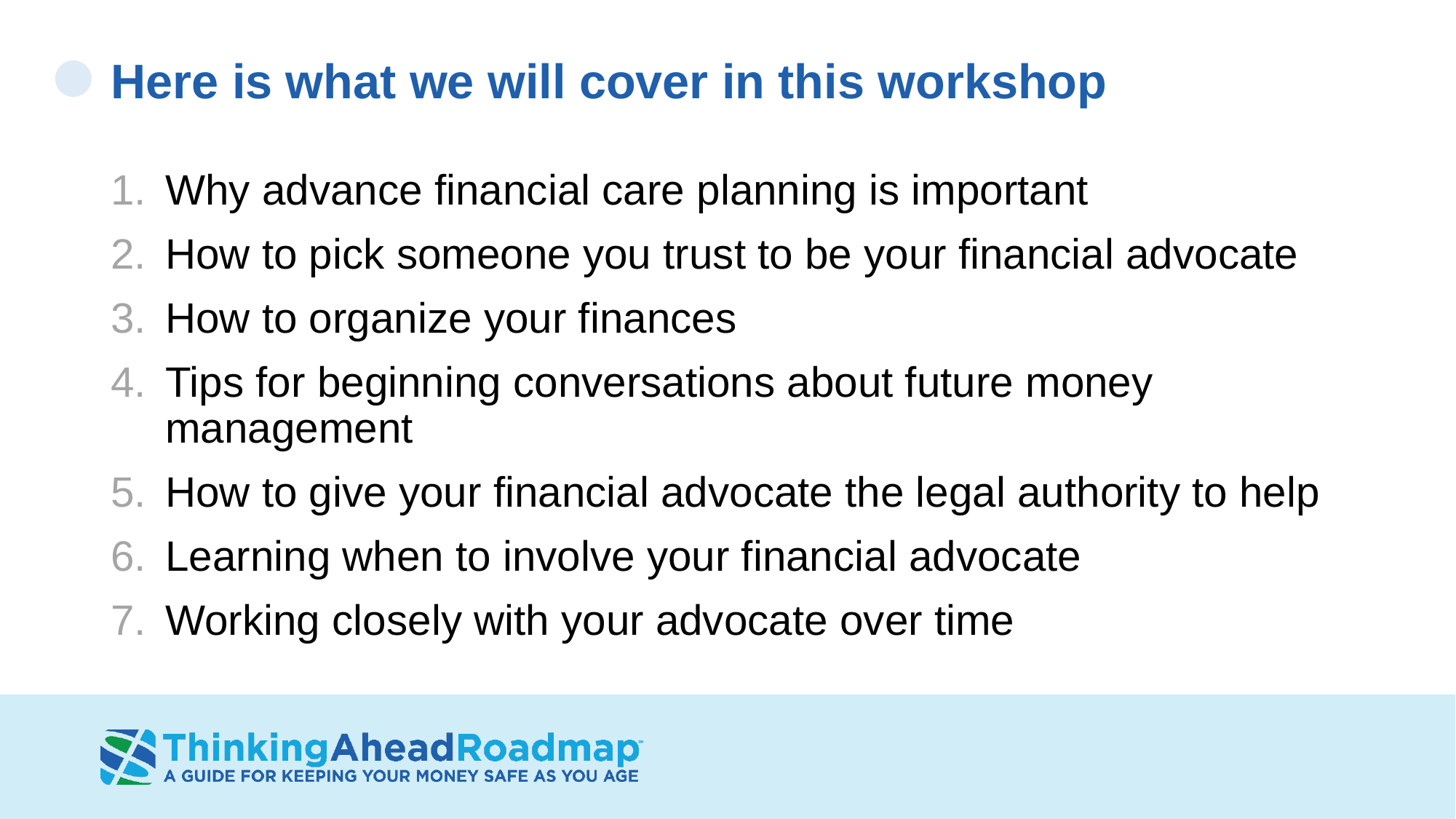

# Here is what we will cover in this workshop

Why advance financial care planning is important
How to pick someone you trust to be your financial advocate
How to organize your finances
Tips for beginning conversations about future money management
How to give your financial advocate the legal authority to help
Learning when to involve your financial advocate
Working closely with your advocate over time